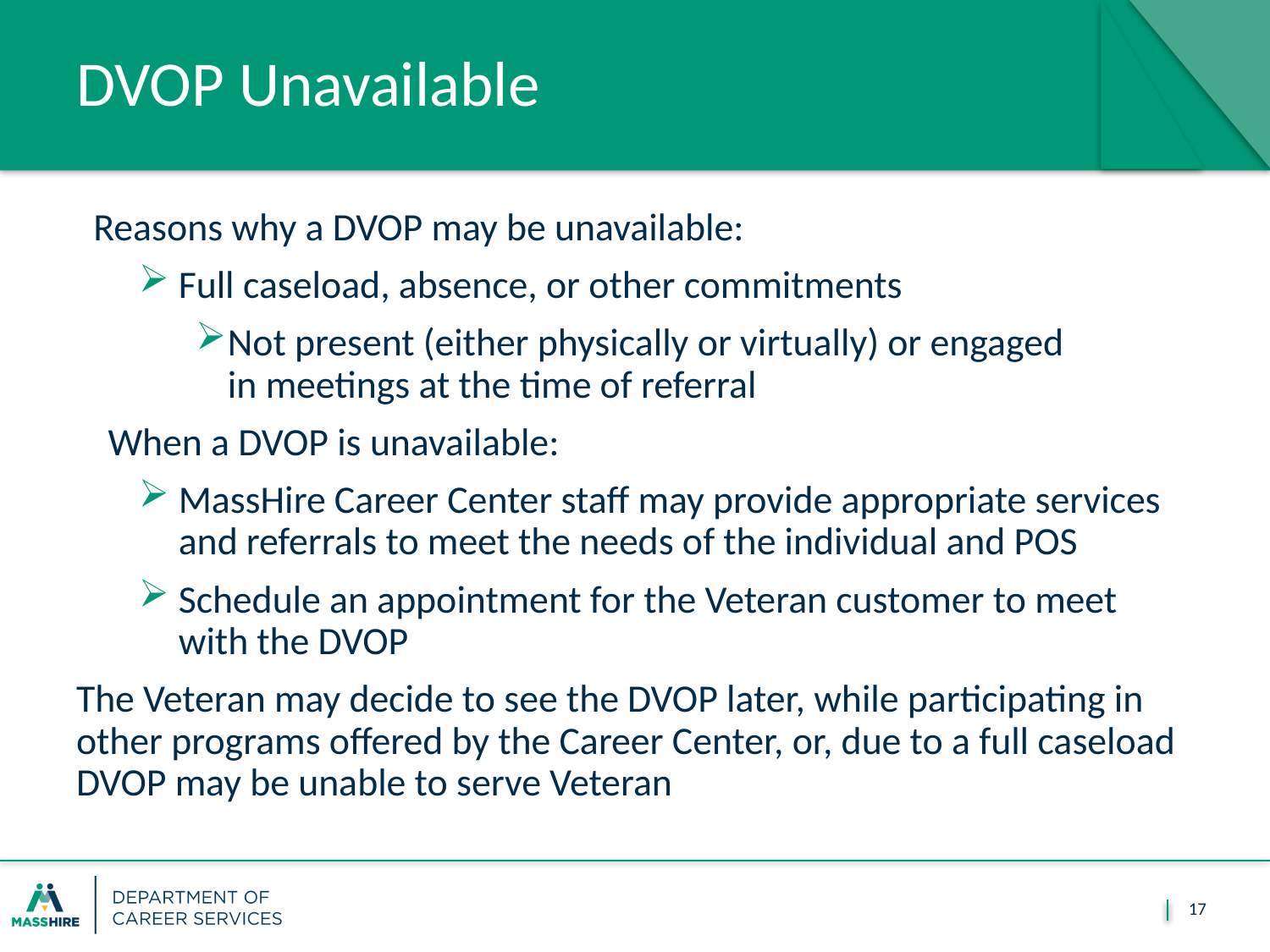

# DVOP Unavailable
  Reasons why a DVOP may be unavailable:
Full caseload, absence, or other commitments
Not present (either physically or virtually) or engaged in meetings at the time of referral
When a DVOP is unavailable:
MassHire Career Center staff may provide appropriate services and referrals to meet the needs of the individual and POS
Schedule an appointment for the Veteran customer to meet with the DVOP
The Veteran may decide to see the DVOP later, while participating in other programs offered by the Career Center, or, due to a full caseload DVOP may be unable to serve Veteran

17